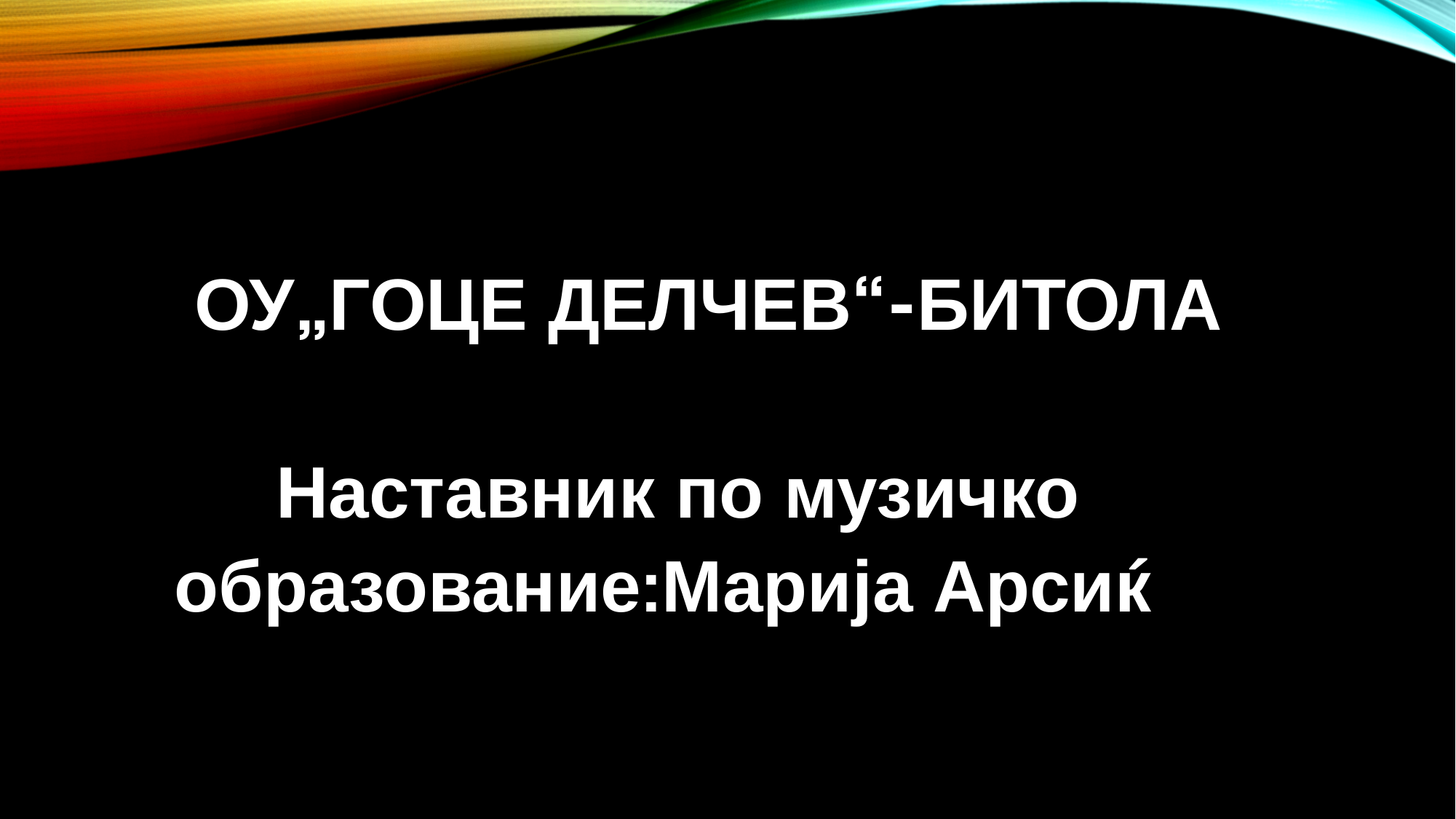

ОУ„ГОЦЕ ДЕЛЧЕВ“-БИТОЛА

         Наставник по музичко
    образование:Марија Арсиќ